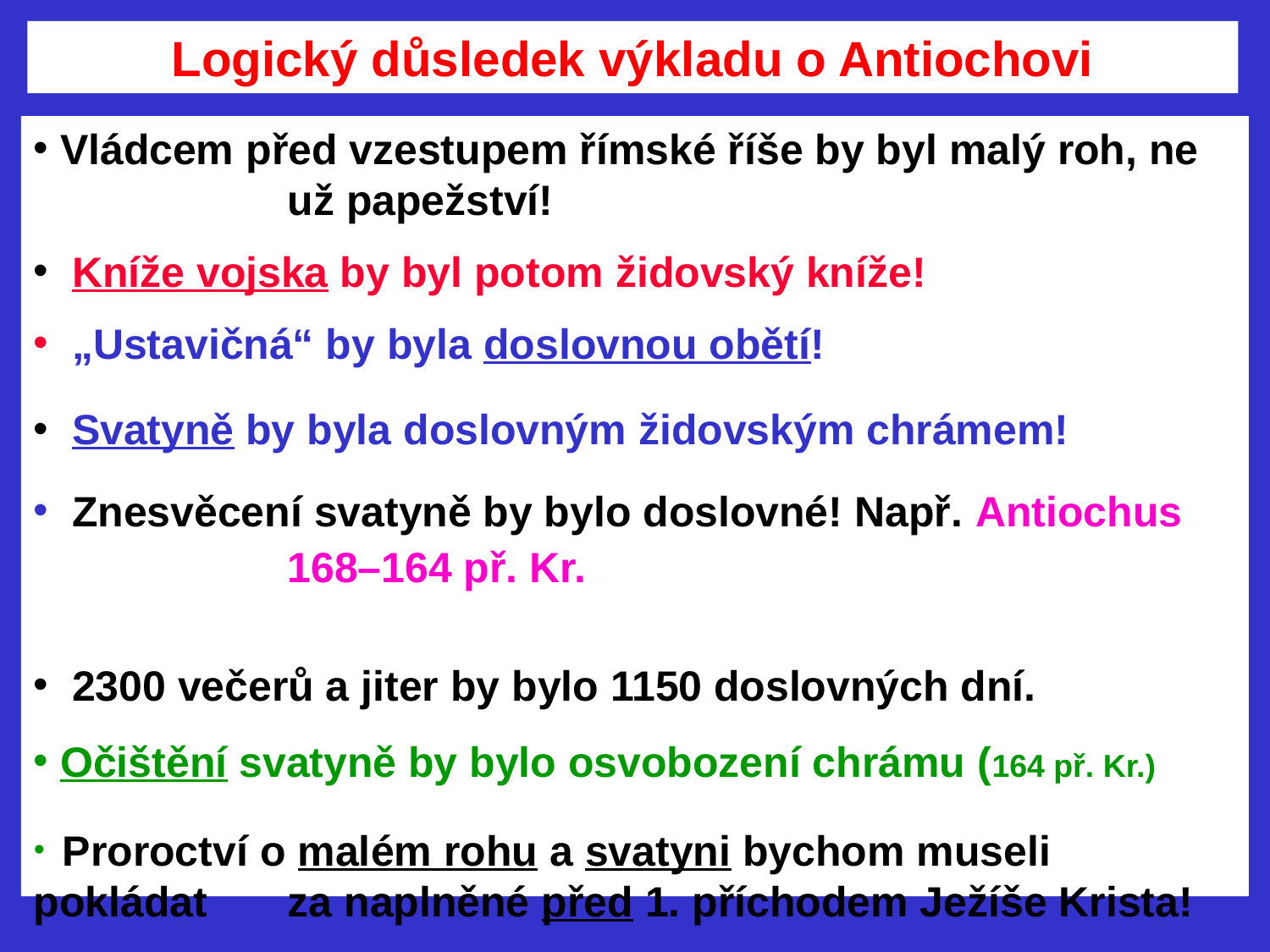

Logický důsledek výkladu o Antiochovi
 Vládcem před vzestupem římské říše by byl malý roh, ne 		už papežství!
  Kníže vojska by byl potom židovský kníže!
  „Ustavičná“ by byla doslovnou obětí!

  Svatyně by byla doslovným židovským chrámem!

  Znesvěcení svatyně by bylo doslovné! Např. Antiochus  		168–164 př. Kr.

  2300 večerů a jiter by bylo 1150 doslovných dní.

 Očištění svatyně by bylo osvobození chrámu (164 př. Kr.)

  Proroctví o malém rohu a svatyni bychom museli pokládat 	za naplněné před 1. příchodem Ježíše Krista!